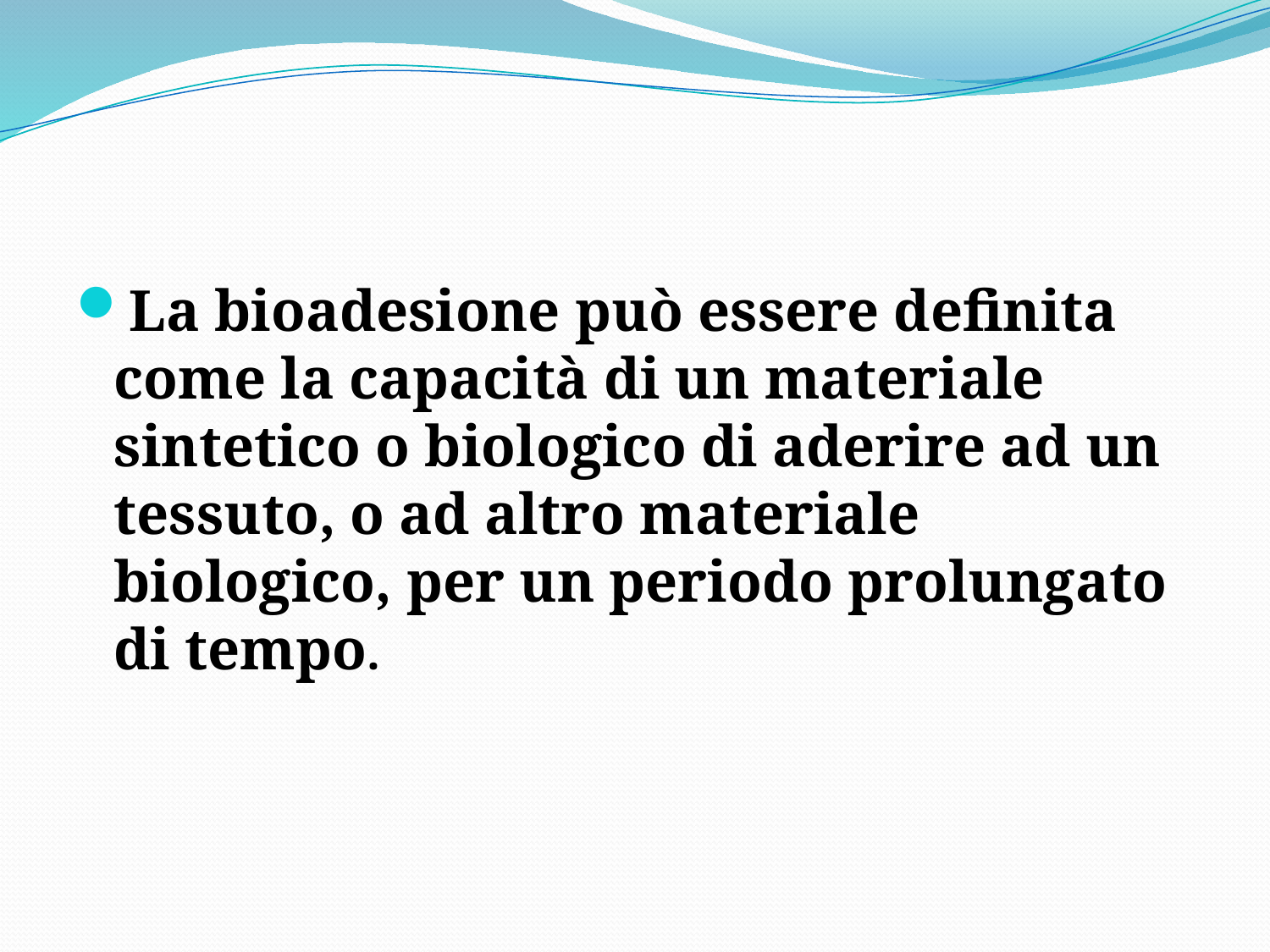

La bioadesione può essere definita come la capacità di un materiale sintetico o biologico di aderire ad un tessuto, o ad altro materiale biologico, per un periodo prolungato di tempo.